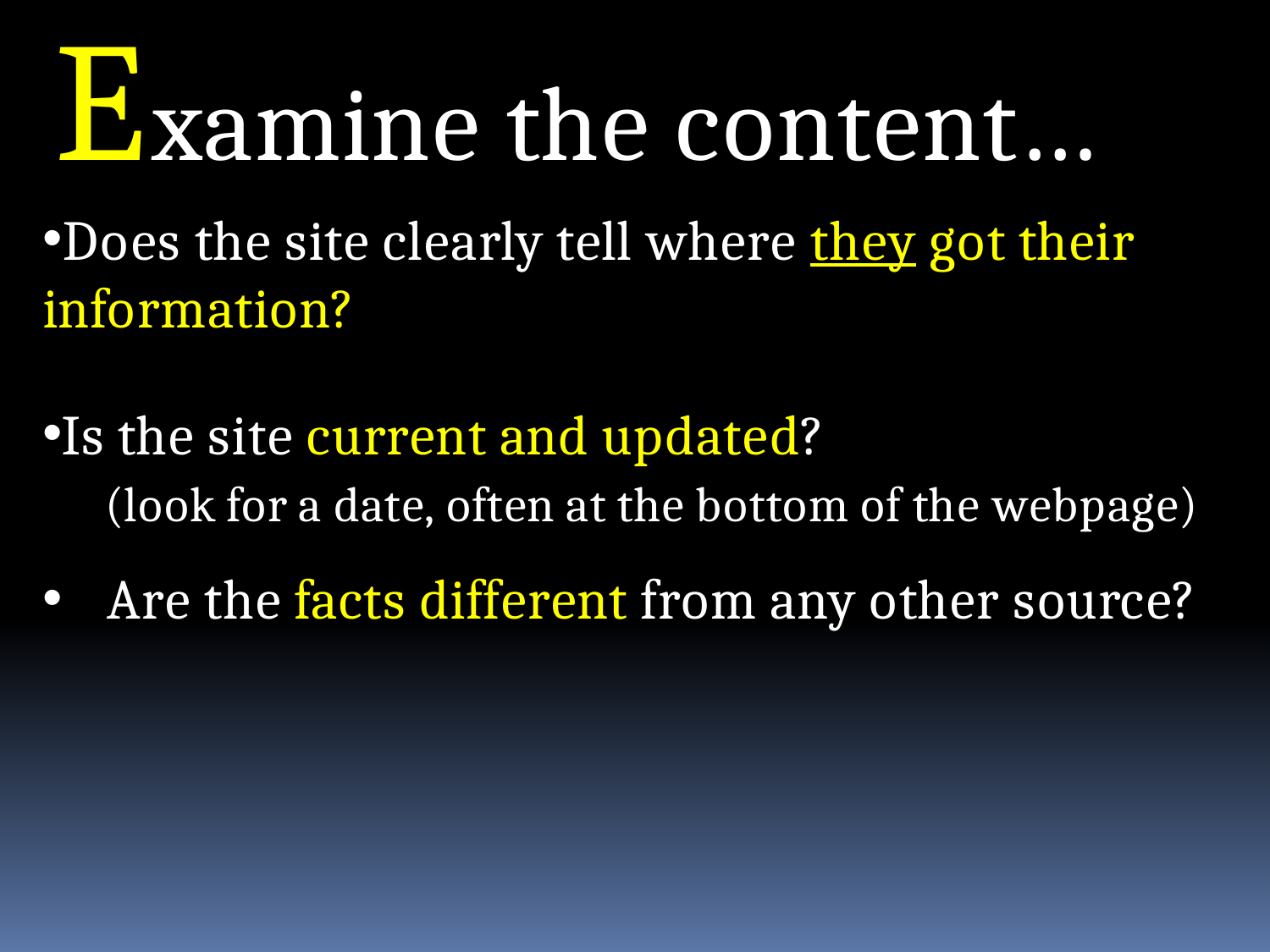

Examine the content…

Does the site clearly tell where they got their 	information?

Is the site current and updated?
     (look for a date, often at the bottom of the webpage)

Are the facts different from any other source?